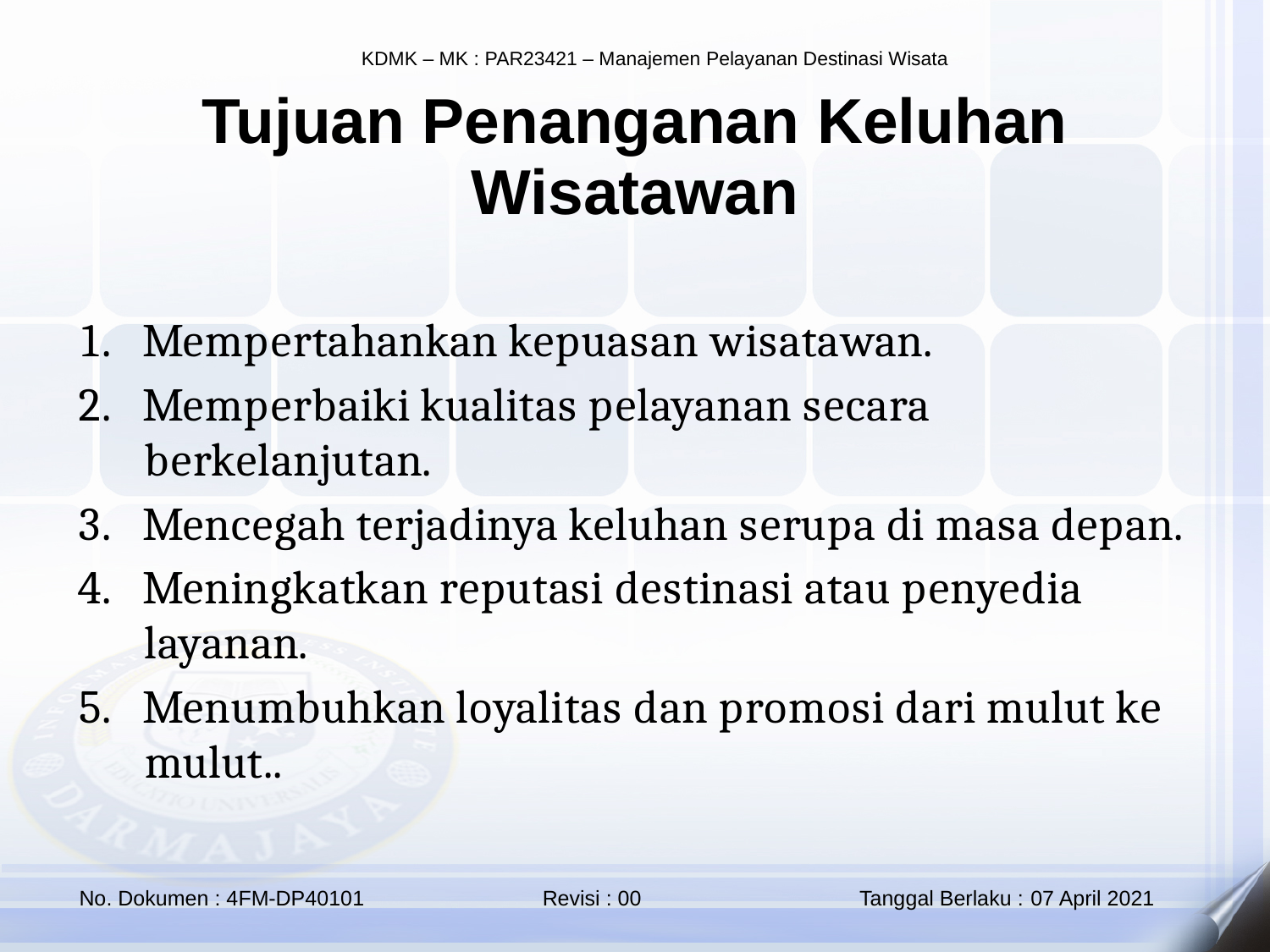

Tujuan Penanganan Keluhan Wisatawan
Mempertahankan kepuasan wisatawan.
Memperbaiki kualitas pelayanan secara berkelanjutan.
Mencegah terjadinya keluhan serupa di masa depan.
Meningkatkan reputasi destinasi atau penyedia layanan.
Menumbuhkan loyalitas dan promosi dari mulut ke mulut..